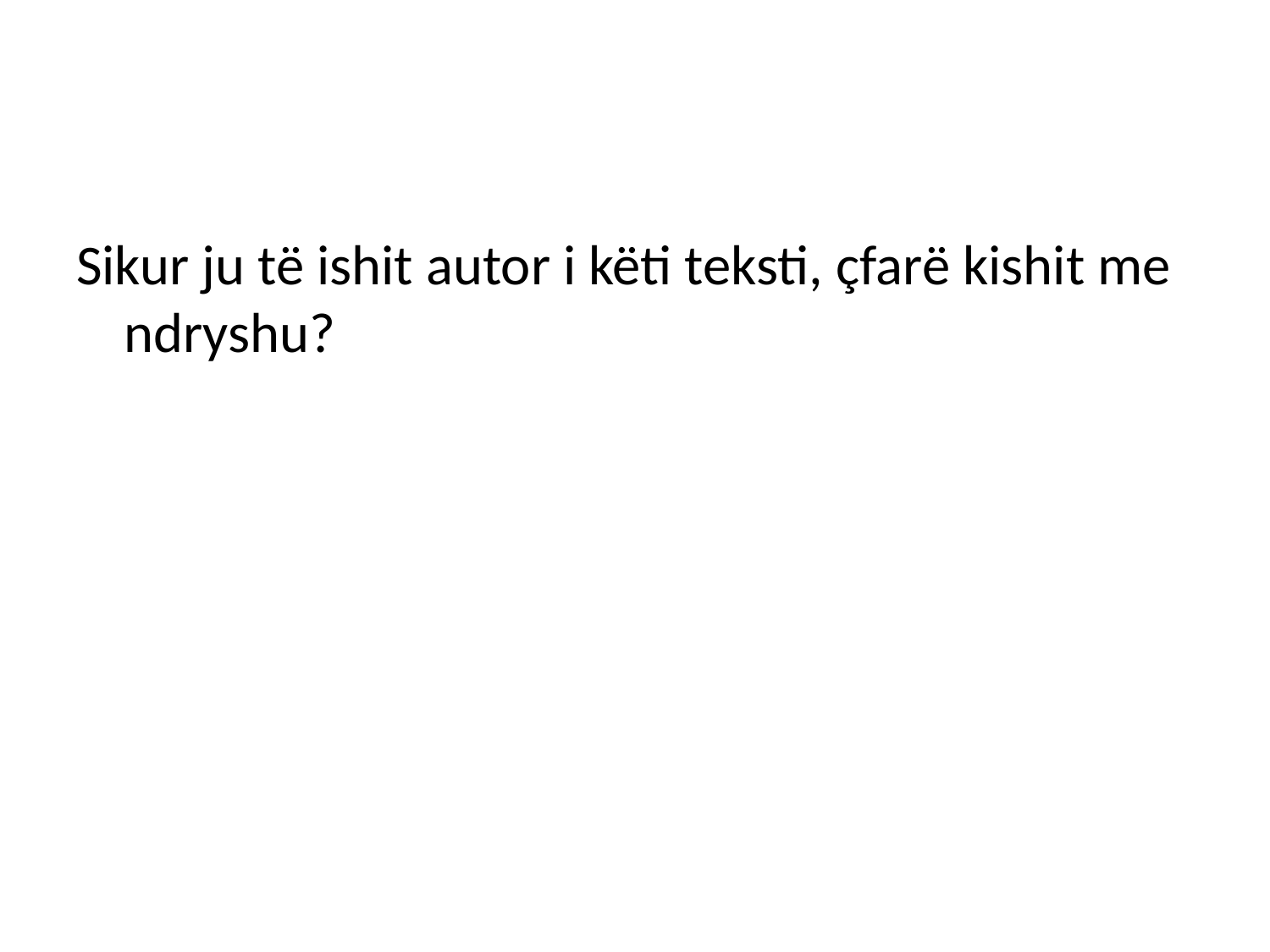

#
Sikur ju të ishit autor i këti teksti, çfarë kishit me ndryshu?